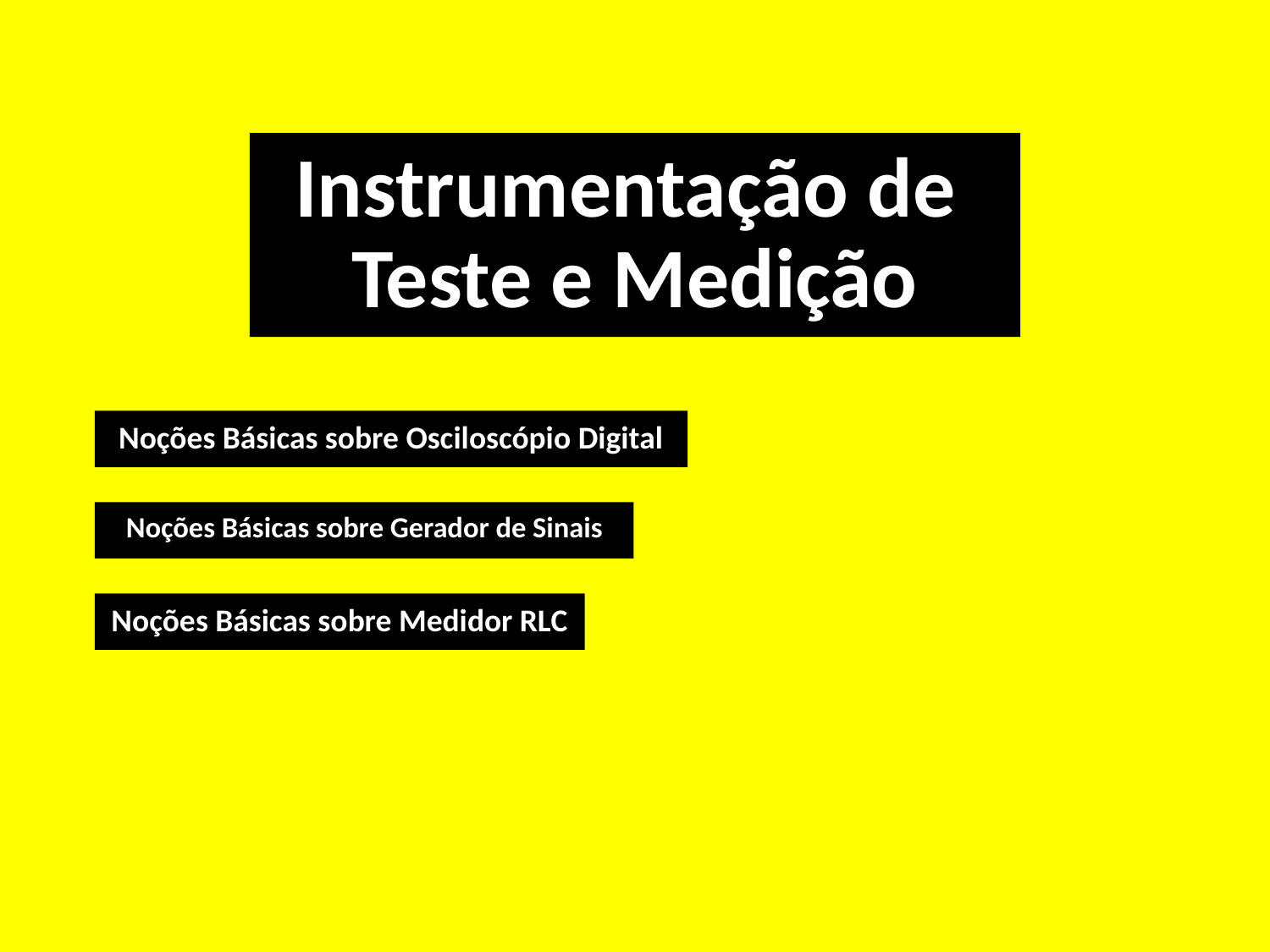

# Instrumentação de Teste e Medição
Noções Básicas sobre Osciloscópio Digital
Noções Básicas sobre Gerador de Sinais
Noções Básicas sobre Medidor RLC